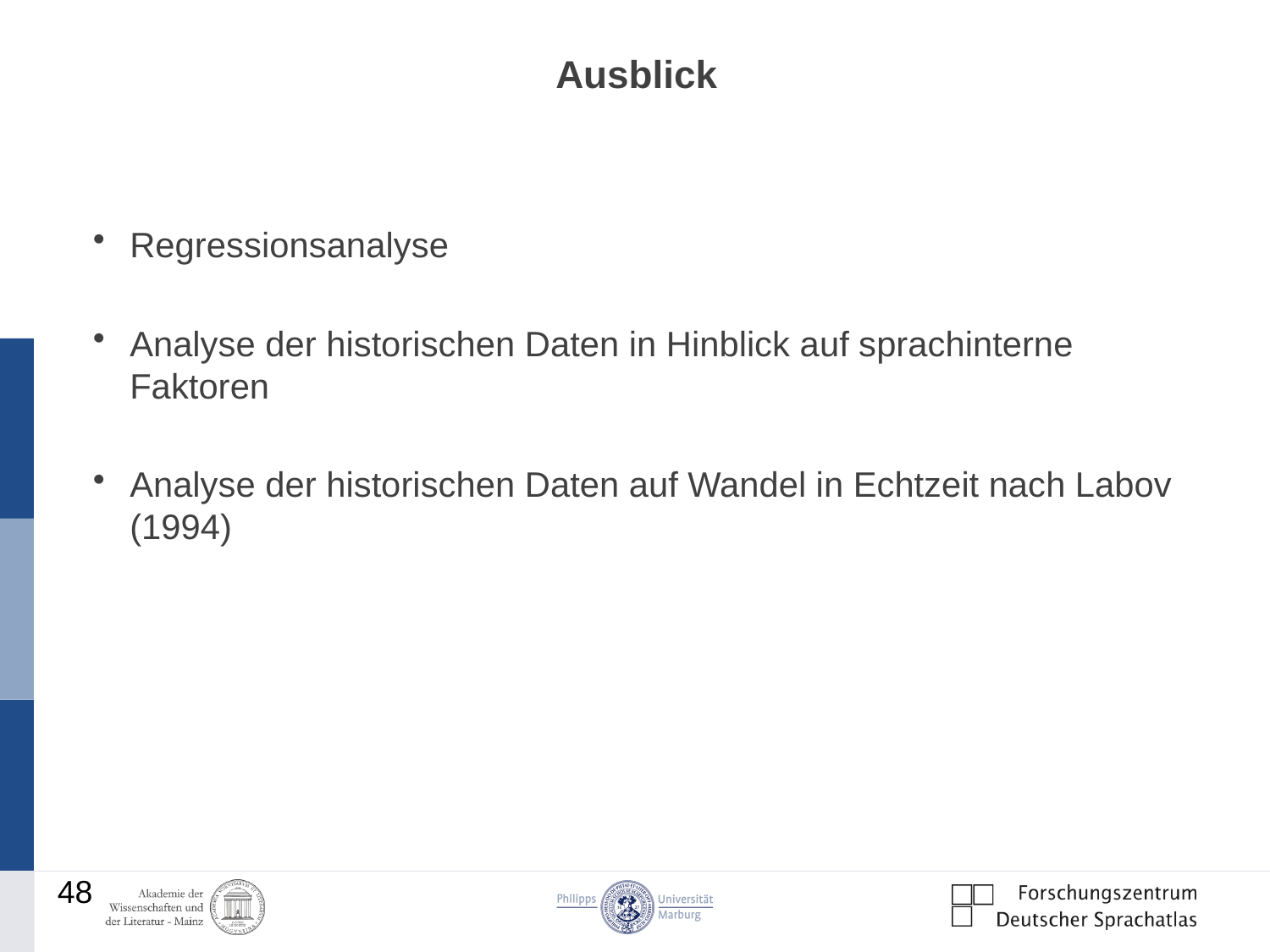

# Ausblick
Regressionsanalyse

Analyse der historischen Daten in Hinblick auf sprachinterne Faktoren

Analyse der historischen Daten auf Wandel in Echtzeit nach Labov (1994)
48